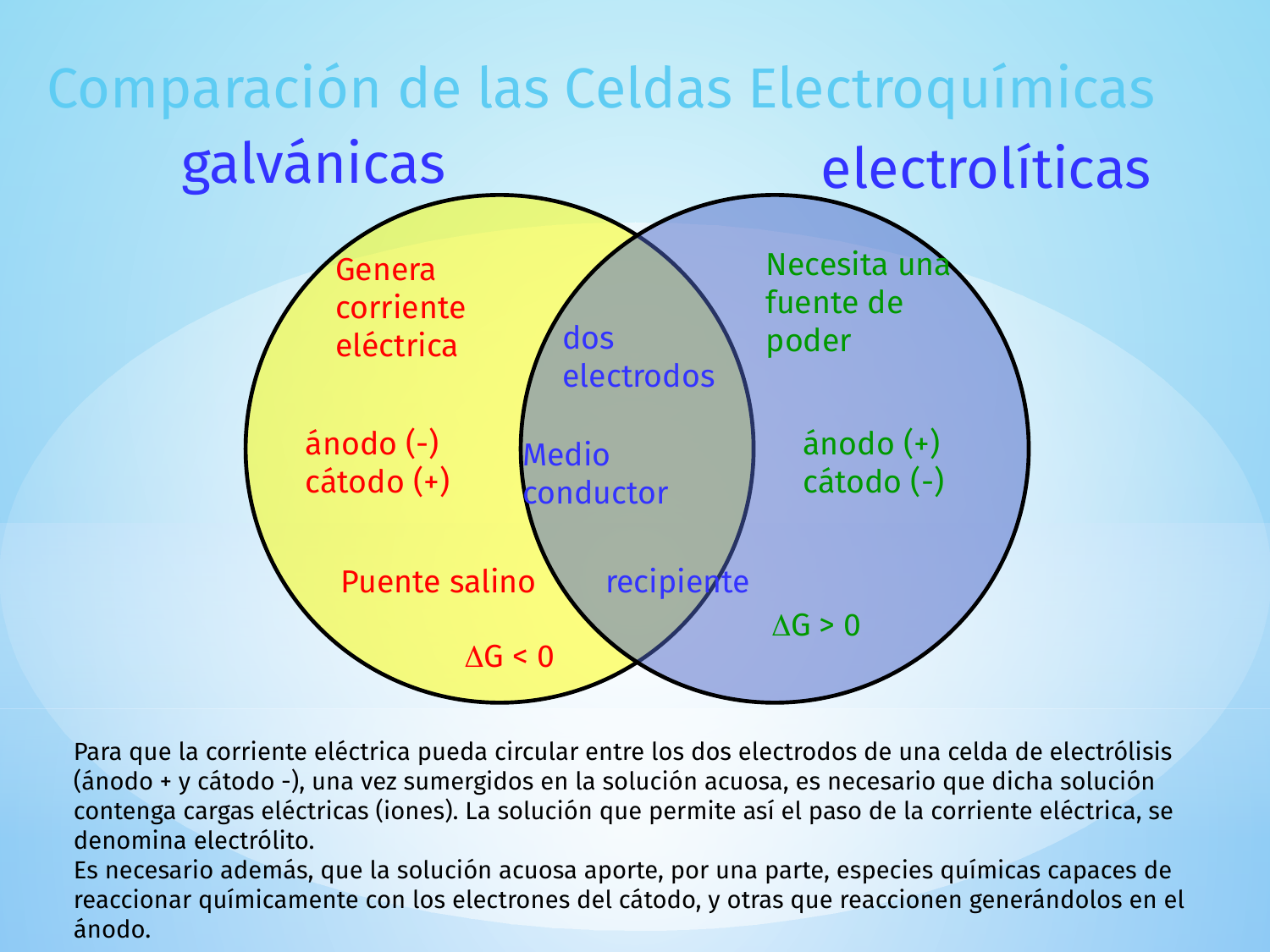

Comparación de las Celdas Electroquímicas
galvánicas
electrolíticas

Necesita una fuente de poder
Genera corriente eléctrica
dos
electrodos
ánodo (-)
cátodo (+)
ánodo (+)
cátodo (-)
Medio conductor
Puente salino
recipiente
ΔG > 0
ΔG < 0
Para que la corriente eléctrica pueda circular entre los dos electrodos de una celda de electrólisis (ánodo + y cátodo -), una vez sumergidos en la solución acuosa, es necesario que dicha solución contenga cargas eléctricas (iones). La solución que permite así el paso de la corriente eléctrica, se denomina electrólito.
Es necesario además, que la solución acuosa aporte, por una parte, especies químicas capaces de reaccionar químicamente con los electrones del cátodo, y otras que reaccionen generándolos en el ánodo.